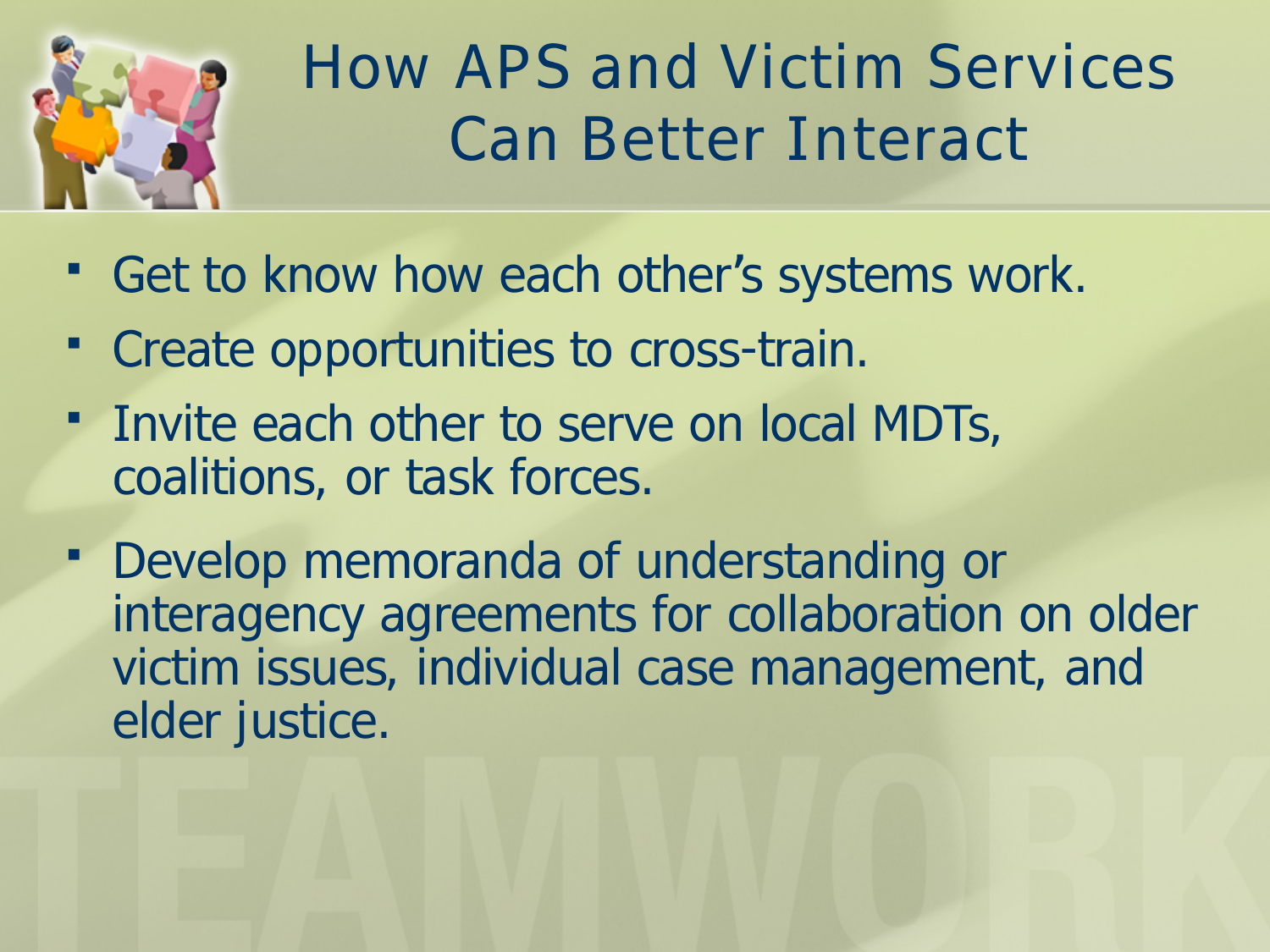

# How APS and Victim Services Can Better Interact
Get to know how each other’s systems work.
Create opportunities to cross-train.
Invite each other to serve on local MDTs, coalitions, or task forces.
Develop memoranda of understanding or interagency agreements for collaboration on older victim issues, individual case management, and elder justice.